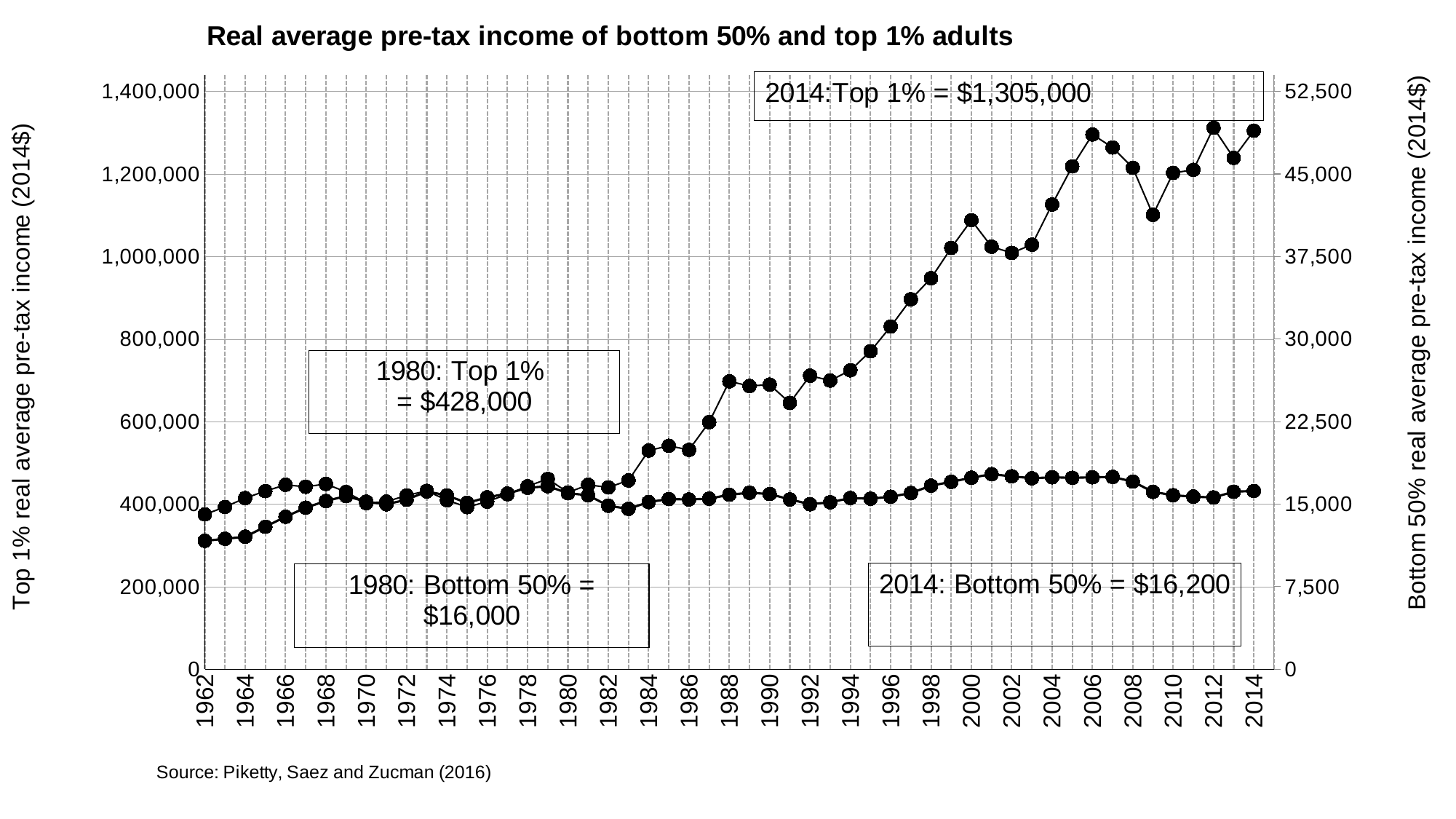

### Chart: Real average pre-tax income of bottom 50% and top 1% adults

| Category |  |  |
|---|---|---|
| 1962 | 375225.260111452 | 11667.422457566881 |
| 1963 | 393168.4069010597 | 11853.285958394166 |
| 1964 | 414780.06062551786 | 12039.149459221451 |
| 1965 | 431600.7711501773 | 12947.327157710624 |
| 1966 | 446872.08542192465 | 13855.504856199796 |
| 1967 | 442100.9468201027 | 14679.875871671724 |
| 1968 | 448926.11932070256 | 15285.299067644442 |
| 1969 | 429694.199515961 | 15737.080774745567 |
| 1970 | 402662.5378251568 | 15223.935036026618 |
| 1971 | 406169.98341799324 | 14990.927599251783 |
| 1972 | 421129.9306502271 | 15402.174658510083 |
| 1973 | 432131.9157311805 | 16154.758994396832 |
| 1974 | 409668.44863623736 | 15792.26464956659 |
| 1975 | 392833.93663179333 | 15113.883992528257 |
| 1976 | 406176.1304274131 | 15620.719236879448 |
| 1977 | 424127.3714568269 | 15958.530385505104 |
| 1978 | 443452.94018118596 | 16484.64219349286 |
| 1979 | 461152.3416105248 | 16631.574512405325 |
| 1980 | 428208.21431078255 | 15999.716958043055 |
| 1981 | 446880.99279724044 | 15805.76740459974 |
| 1982 | 440573.2714005395 | 14853.805383198254 |
| 1983 | 457521.8950050435 | 14572.840974150655 |
| 1984 | 529858.7491778978 | 15189.888152856482 |
| 1985 | 541414.9207774401 | 15464.471345119618 |
| 1986 | 531470.3322955251 | 15428.011620530377 |
| 1987 | 598701.4394421853 | 15496.87165952903 |
| 1988 | 697620.9182238262 | 15858.938900027462 |
| 1989 | 686375.3623378037 | 16036.47155089976 |
| 1990 | 689681.7279231807 | 15919.881630485805 |
| 1991 | 645544.7230529237 | 15433.558000911746 |
| 1992 | 711418.3408632253 | 14991.546028626746 |
| 1993 | 699466.8370036263 | 15176.963907981757 |
| 1994 | 724400.6040174467 | 15556.096136099024 |
| 1995 | 770673.6962642783 | 15494.744132497126 |
| 1996 | 830354.9788791679 | 15674.484017259418 |
| 1997 | 896423.4771352721 | 16010.35503627664 |
| 1998 | 947322.5685901796 | 16678.0912835231 |
| 1999 | 1020957.5481793241 | 17026.476528687024 |
| 2000 | 1087998.5904222843 | 17406.41398364389 |
| 2001 | 1023806.3736998204 | 17722.137980514937 |
| 2002 | 1008823.9848999999 | 17529.86317371535 |
| 2003 | 1028656.3230987263 | 17355.644053062708 |
| 2004 | 1126094.2005181063 | 17440.601514477567 |
| 2005 | 1218355.6487187746 | 17393.294904858725 |
| 2006 | 1295616.089435157 | 17440.781996755006 |
| 2007 | 1264098.5656122277 | 17473.16464090841 |
| 2008 | 1214828.9118384903 | 17048.40574348248 |
| 2009 | 1101076.200737072 | 16116.457015730772 |
| 2010 | 1202657.2760054905 | 15808.846260957644 |
| 2011 | 1209879.3847731801 | 15684.873547108018 |
| 2012 | 1311973.0957156727 | 15606.291953450931 |
| 2013 | 1238966.764244334 | 16132.124620504308 |
| 2014 | 1304770.5073455914 | 16197.48694599806 |
| 2015 | None | None |